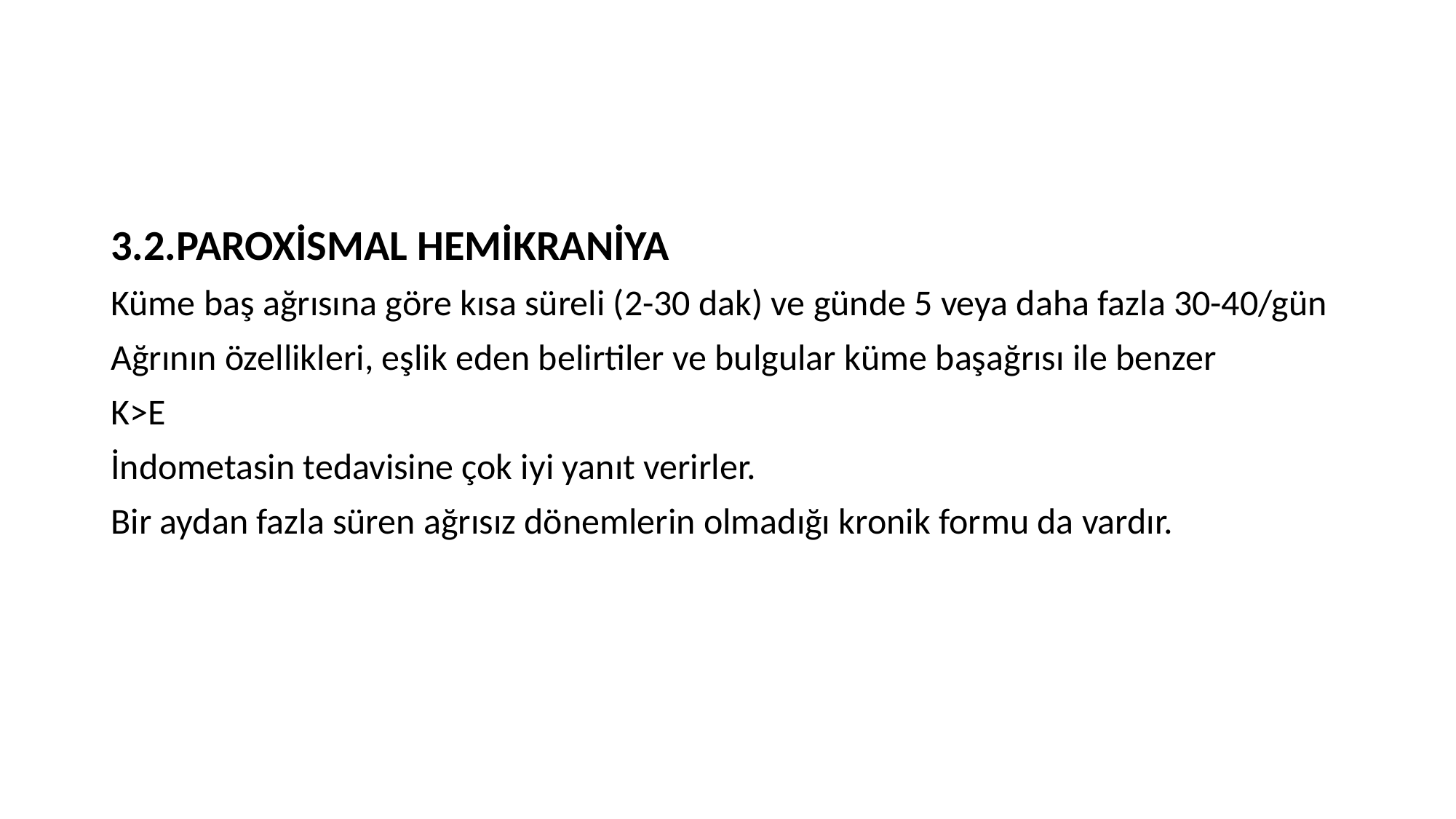

#
3.2.PAROXİSMAL HEMİKRANİYA
Küme baş ağrısına göre kısa süreli (2-30 dak) ve günde 5 veya daha fazla 30-40/gün
Ağrının özellikleri, eşlik eden belirtiler ve bulgular küme başağrısı ile benzer
K>E
İndometasin tedavisine çok iyi yanıt verirler.
Bir aydan fazla süren ağrısız dönemlerin olmadığı kronik formu da vardır.